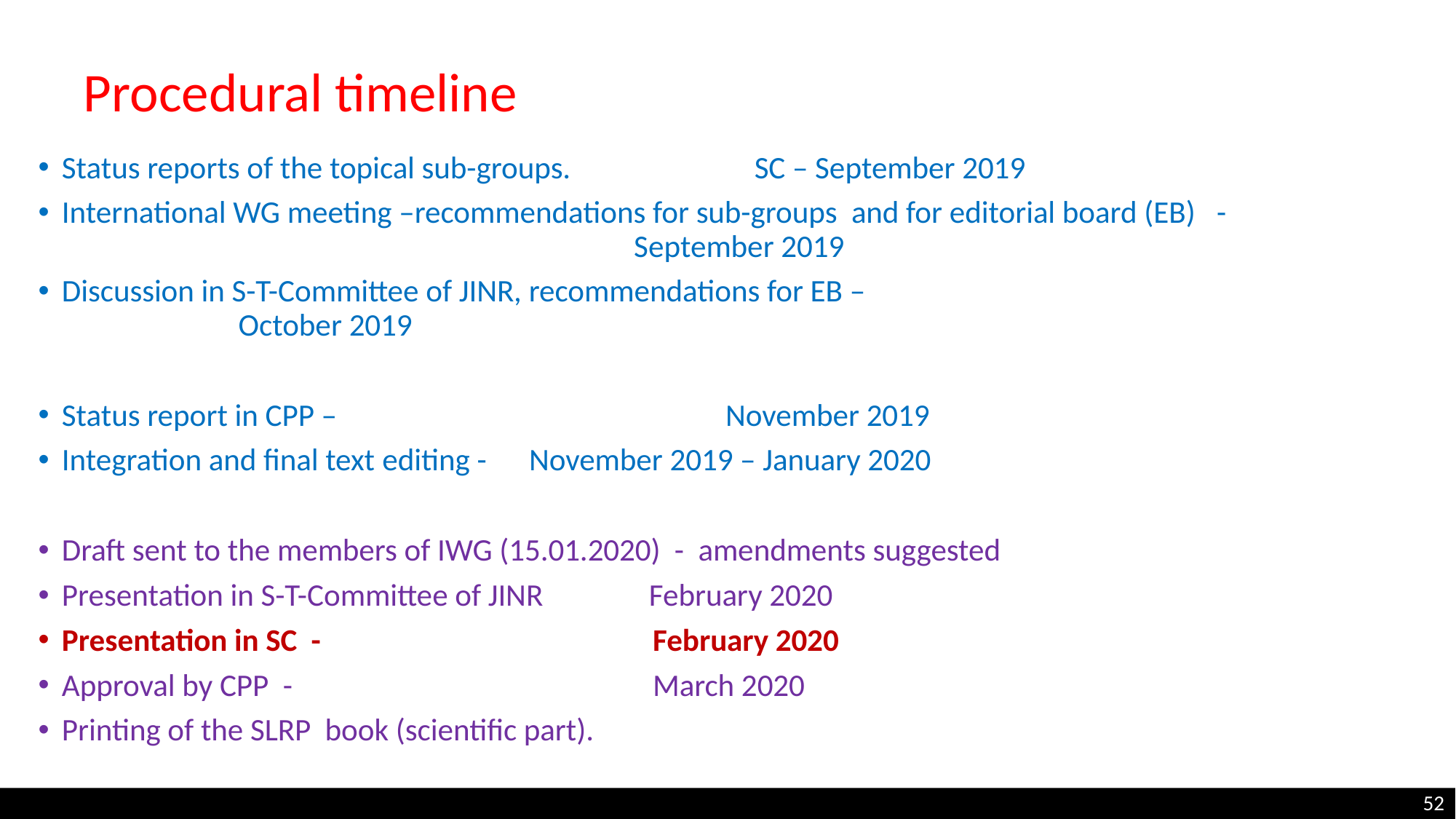

# Procedural timeline
Status reports of the topical sub-groups.                          SC – September 2019
International WG meeting –recommendations for sub-groups  and for editorial board (EB)   -                                                                                                          September 2019
Discussion in S-T-Committee of JINR, recommendations for EB –    					                                                                                         October 2019

Status report in CPP –                                                       November 2019
Integration and final text editing -      November 2019 – January 2020

Draft sent to the members of IWG (15.01.2020)  -  amendments suggested
Presentation in S-T-Committee of JINR               February 2020
Presentation in SC  -                                               February 2020
Approval by CPP  -                                                   March 2020
Printing of the SLRP  book (scientific part).